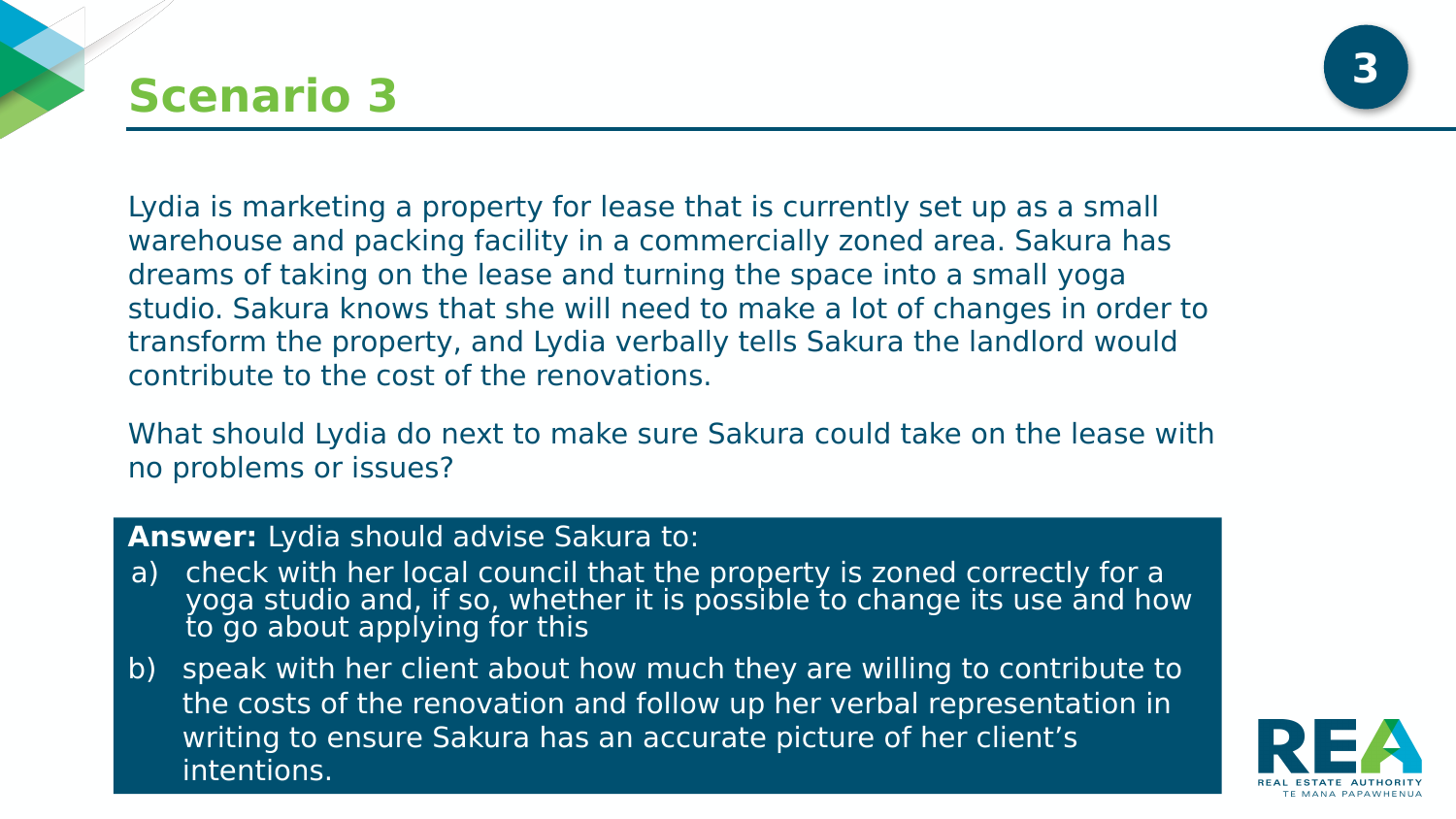

# Scenario 3
3
Lydia is marketing a property for lease that is currently set up as a small warehouse and packing facility in a commercially zoned area. Sakura has dreams of taking on the lease and turning the space into a small yoga studio. Sakura knows that she will need to make a lot of changes in order to transform the property, and Lydia verbally tells Sakura the landlord would contribute to the cost of the renovations.
What should Lydia do next to make sure Sakura could take on the lease with no problems or issues?
Answer: Lydia should advise Sakura to:
check with her local council that the property is zoned correctly for a yoga studio and, if so, whether it is possible to change its use and how to go about applying for this
speak with her client about how much they are willing to contribute to the costs of the renovation and follow up her verbal representation in writing to ensure Sakura has an accurate picture of her client’s intentions.